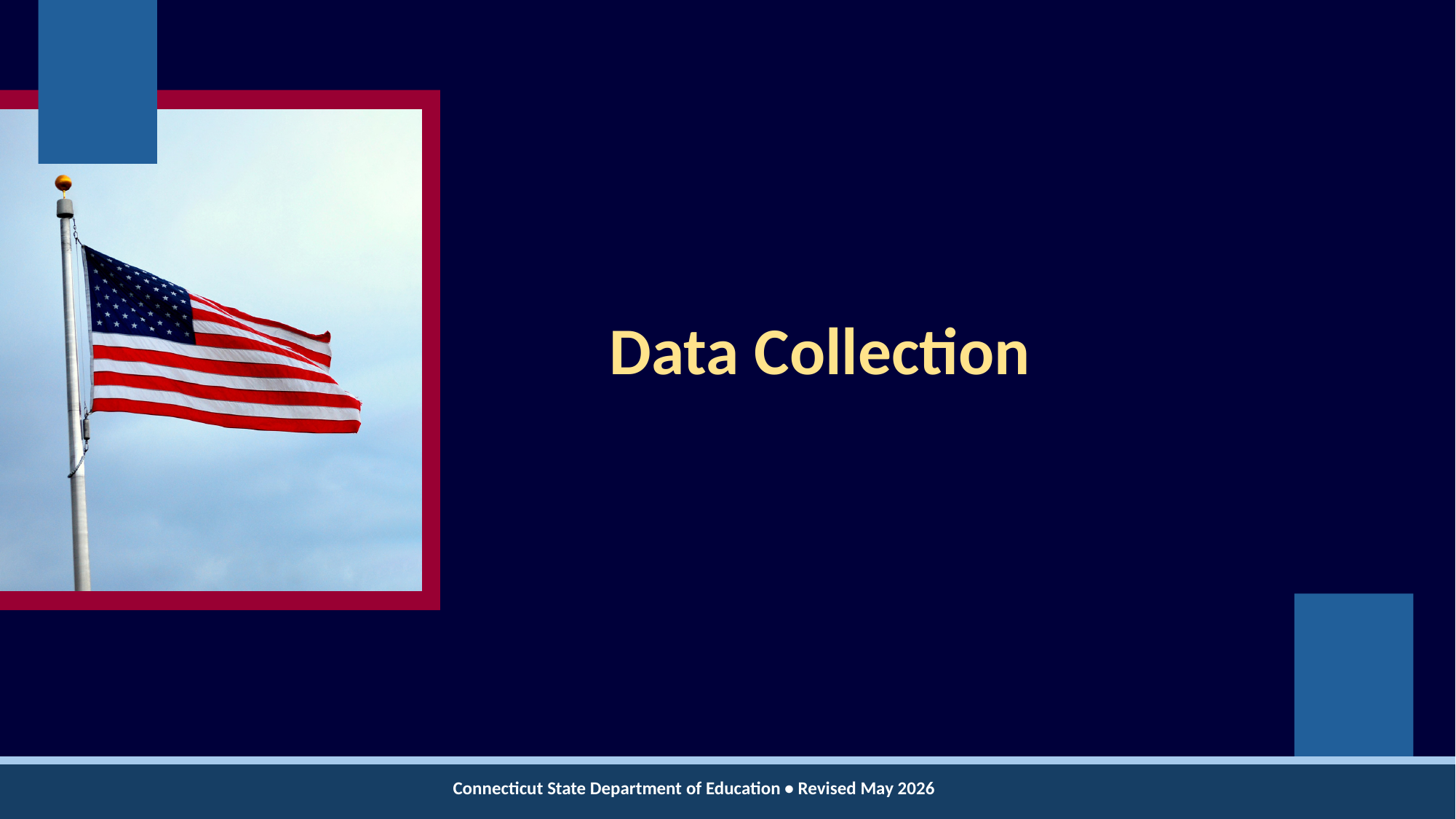

# Data Collection
Connecticut State Department of Education • Revised May 2026